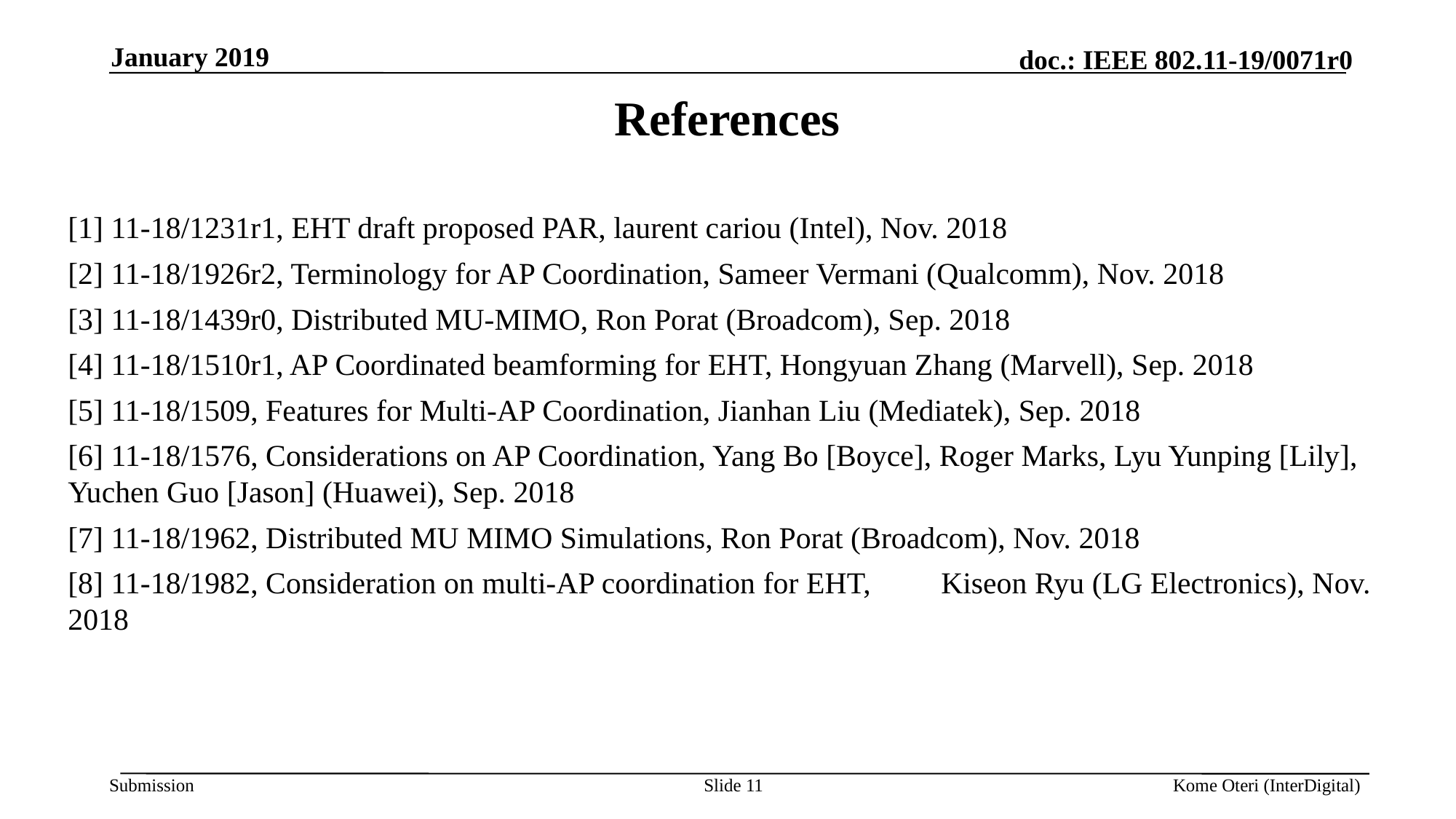

January 2019
References
[1] 11-18/1231r1, EHT draft proposed PAR, laurent cariou (Intel), Nov. 2018
[2] 11-18/1926r2, Terminology for AP Coordination, Sameer Vermani (Qualcomm), Nov. 2018
[3] 11-18/1439r0, Distributed MU-MIMO, Ron Porat (Broadcom), Sep. 2018
[4] 11-18/1510r1, AP Coordinated beamforming for EHT, Hongyuan Zhang (Marvell), Sep. 2018
[5] 11-18/1509, Features for Multi-AP Coordination, Jianhan Liu (Mediatek), Sep. 2018
[6] 11-18/1576, Considerations on AP Coordination, Yang Bo [Boyce], Roger Marks, Lyu Yunping [Lily], Yuchen Guo [Jason] (Huawei), Sep. 2018
[7] 11-18/1962, Distributed MU MIMO Simulations, Ron Porat (Broadcom), Nov. 2018
[8] 11-18/1982, Consideration on multi-AP coordination for EHT,	Kiseon Ryu (LG Electronics), Nov. 2018

Slide 11
Kome Oteri (InterDigital)